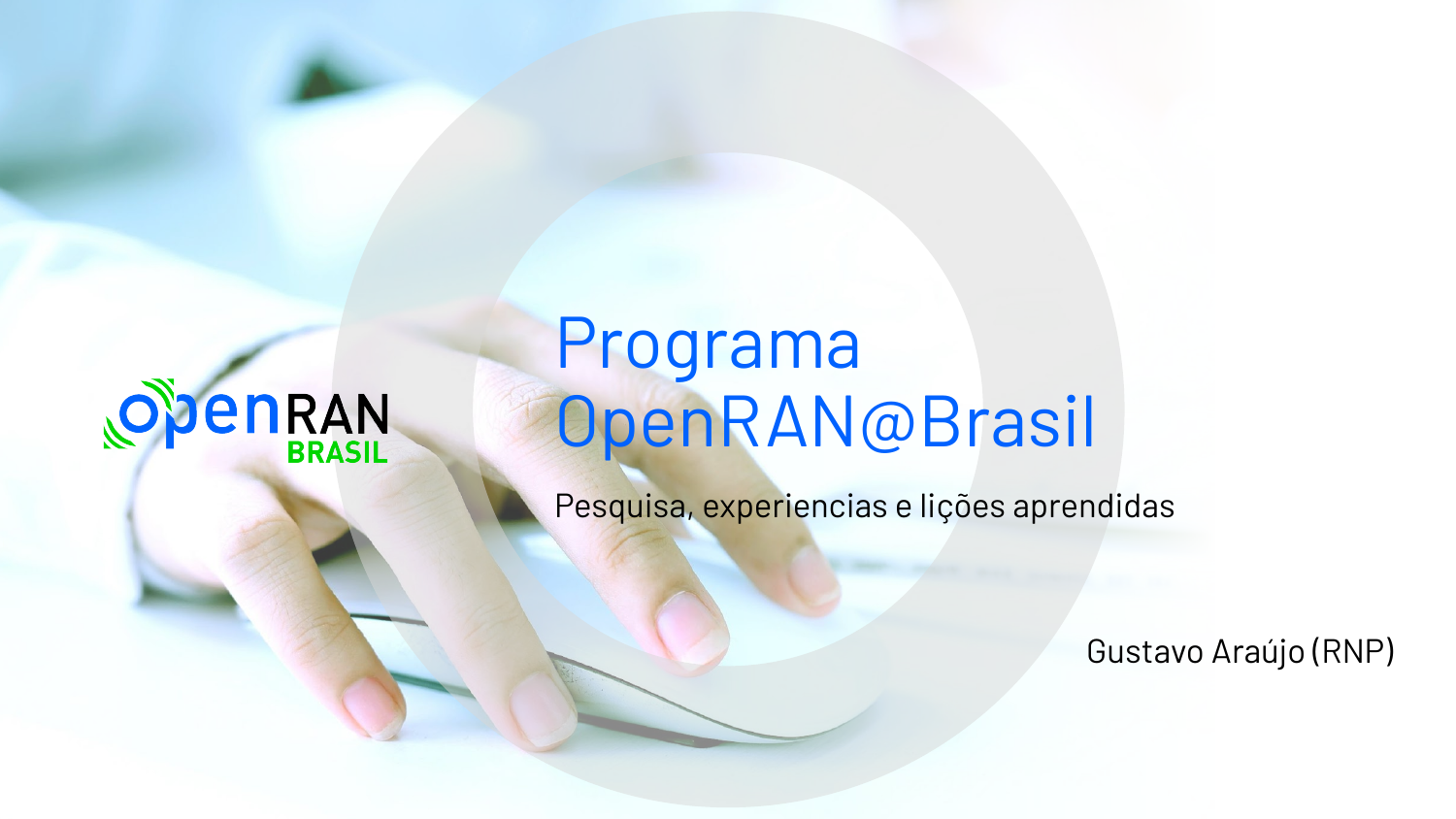

# Programa OpenRAN@Brasil
Pesquisa, experiencias e lições aprendidas

Gustavo Araújo (RNP)